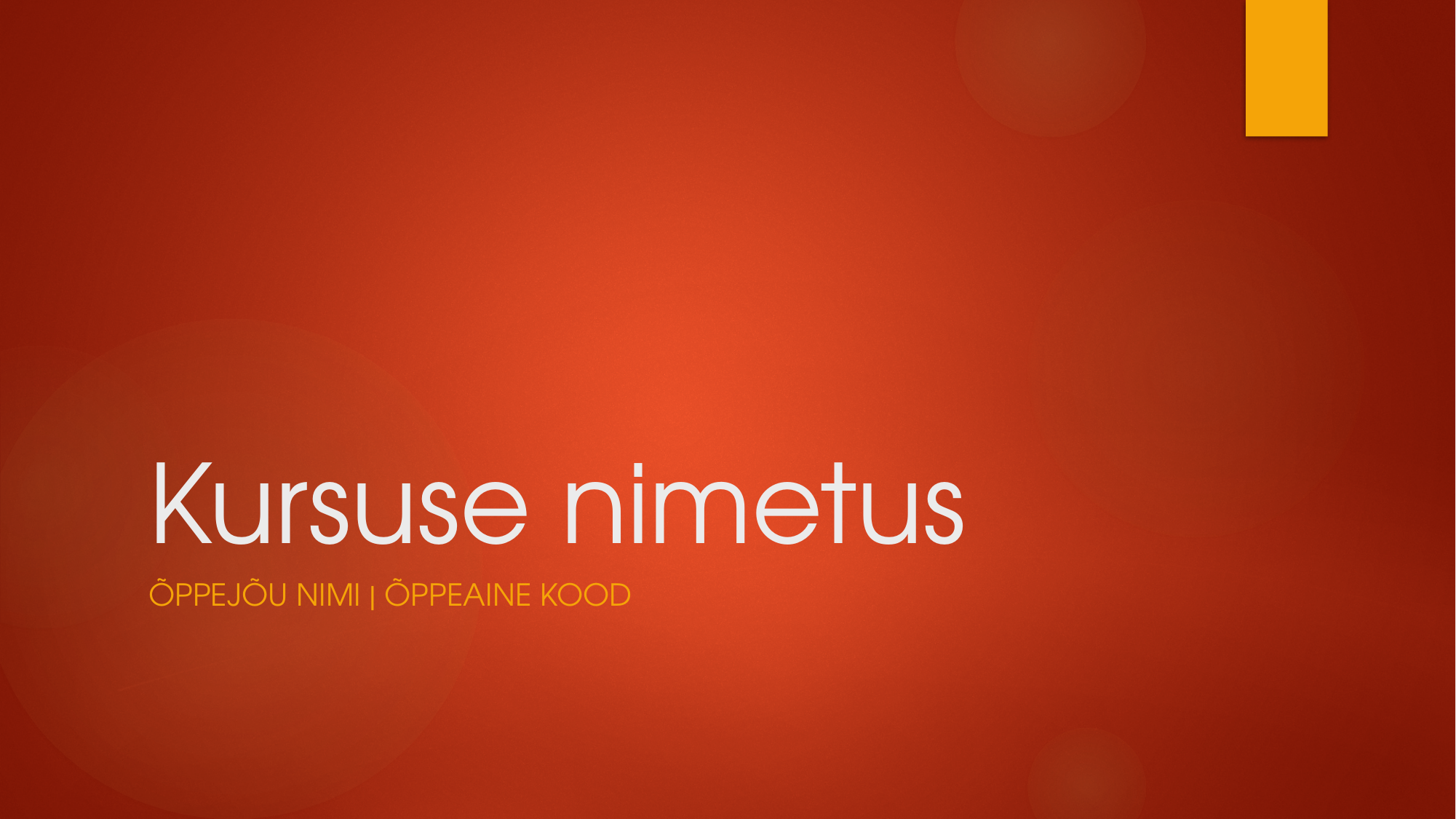

# Kursuse nimetus
Õppejõu nimi | õppeaine kood